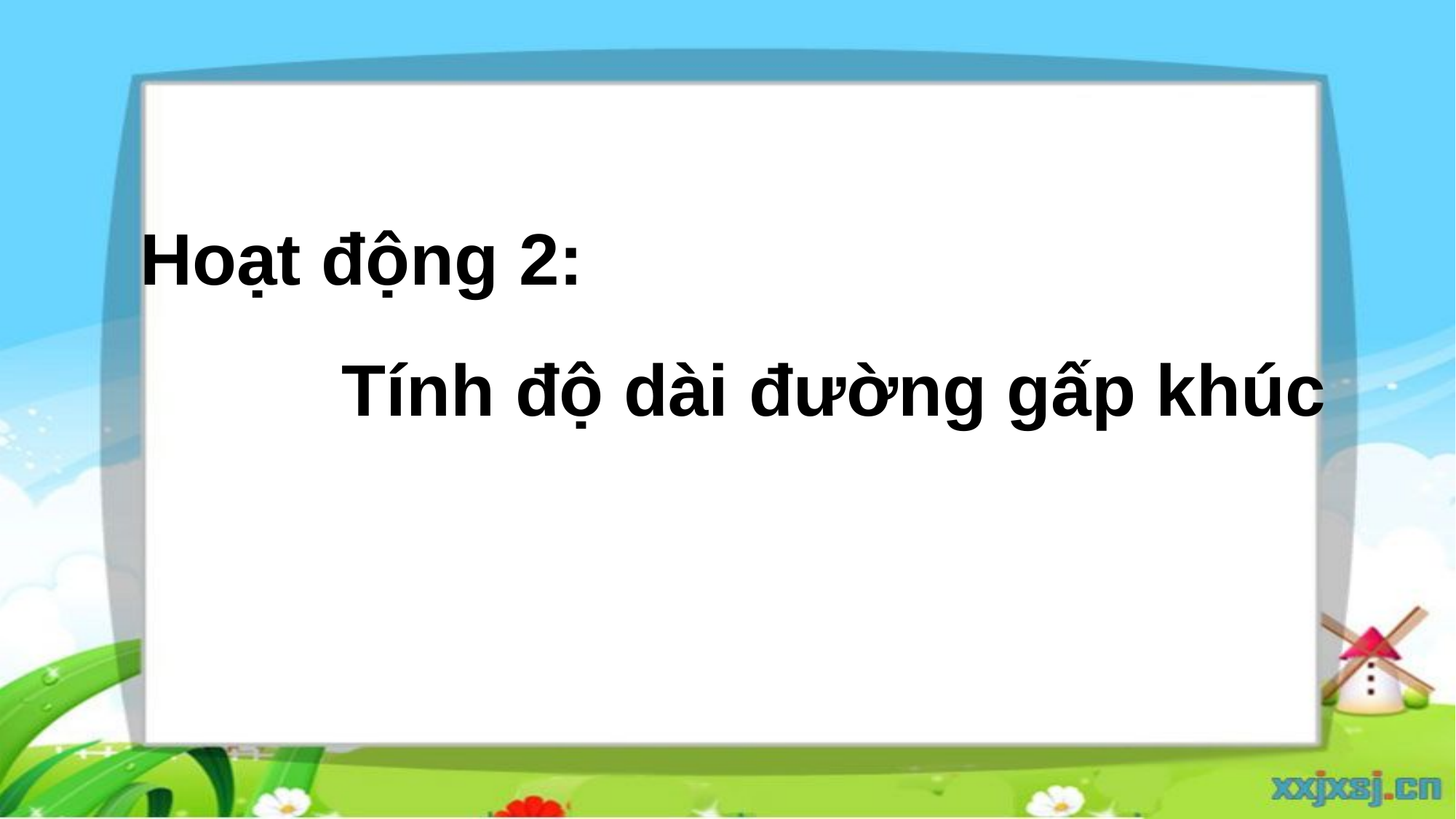

Hoạt động 2:
          Tính độ dài đường gấp khúc